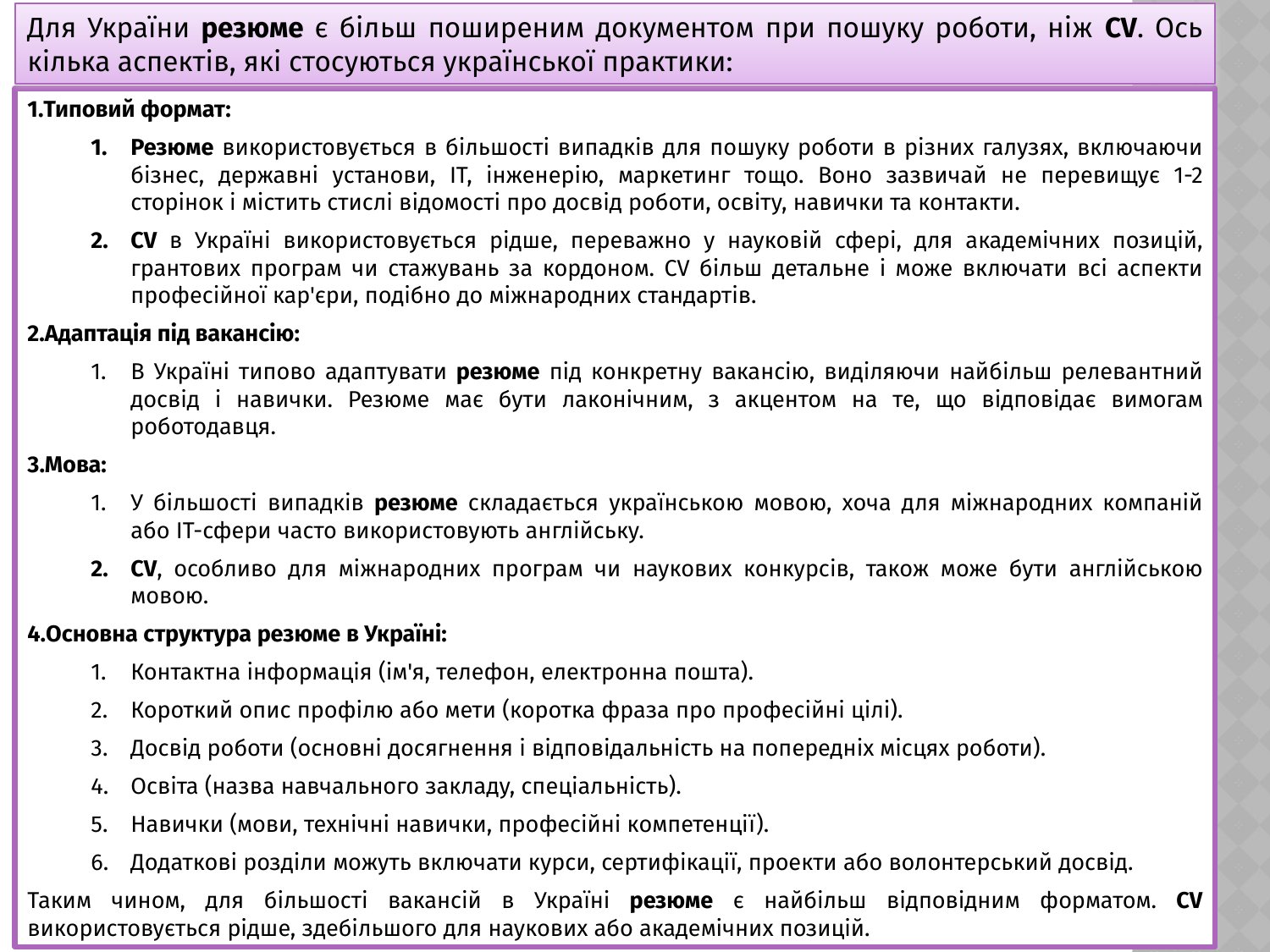

Для України резюме є більш поширеним документом при пошуку роботи, ніж CV. Ось кілька аспектів, які стосуються української практики:
Типовий формат:
Резюме використовується в більшості випадків для пошуку роботи в різних галузях, включаючи бізнес, державні установи, ІТ, інженерію, маркетинг тощо. Воно зазвичай не перевищує 1-2 сторінок і містить стислі відомості про досвід роботи, освіту, навички та контакти.
CV в Україні використовується рідше, переважно у науковій сфері, для академічних позицій, грантових програм чи стажувань за кордоном. CV більш детальне і може включати всі аспекти професійної кар'єри, подібно до міжнародних стандартів.
Адаптація під вакансію:
В Україні типово адаптувати резюме під конкретну вакансію, виділяючи найбільш релевантний досвід і навички. Резюме має бути лаконічним, з акцентом на те, що відповідає вимогам роботодавця.
Мова:
У більшості випадків резюме складається українською мовою, хоча для міжнародних компаній або ІТ-сфери часто використовують англійську.
CV, особливо для міжнародних програм чи наукових конкурсів, також може бути англійською мовою.
Основна структура резюме в Україні:
Контактна інформація (ім'я, телефон, електронна пошта).
Короткий опис профілю або мети (коротка фраза про професійні цілі).
Досвід роботи (основні досягнення і відповідальність на попередніх місцях роботи).
Освіта (назва навчального закладу, спеціальність).
Навички (мови, технічні навички, професійні компетенції).
Додаткові розділи можуть включати курси, сертифікації, проекти або волонтерський досвід.
Таким чином, для більшості вакансій в Україні резюме є найбільш відповідним форматом. CV використовується рідше, здебільшого для наукових або академічних позицій.